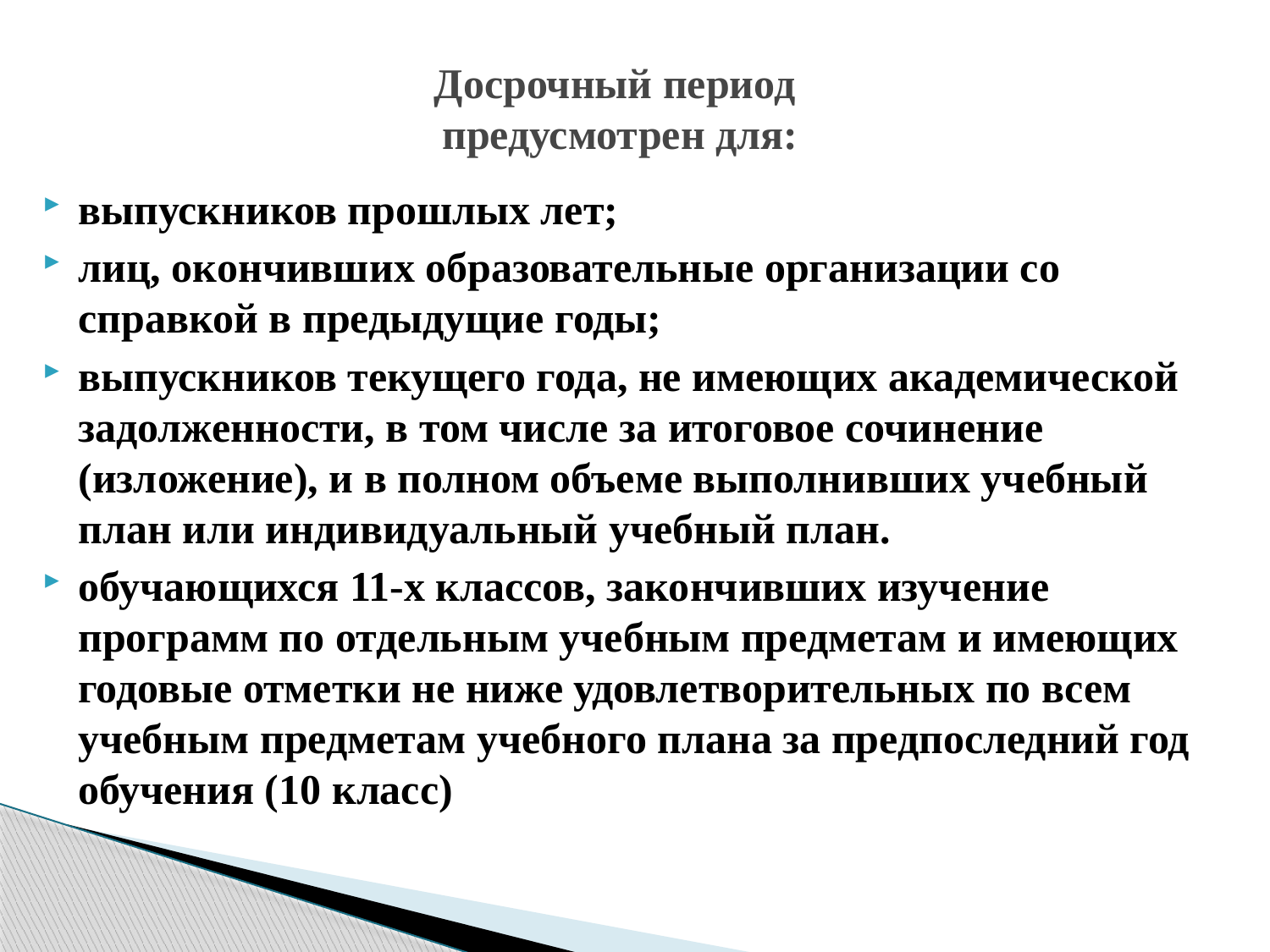

# Досрочный период предусмотрен для:
выпускников прошлых лет;
лиц, окончивших образовательные организации со справкой в предыдущие годы;
выпускников текущего года, не имеющих академической задолженности, в том числе за итоговое сочинение (изложение), и в полном объеме выполнивших учебный план или индивидуальный учебный план.
обучающихся 11-х классов, закончивших изучение программ по отдельным учебным предметам и имеющих годовые отметки не ниже удовлетворительных по всем учебным предметам учебного плана за предпоследний год обучения (10 класс)